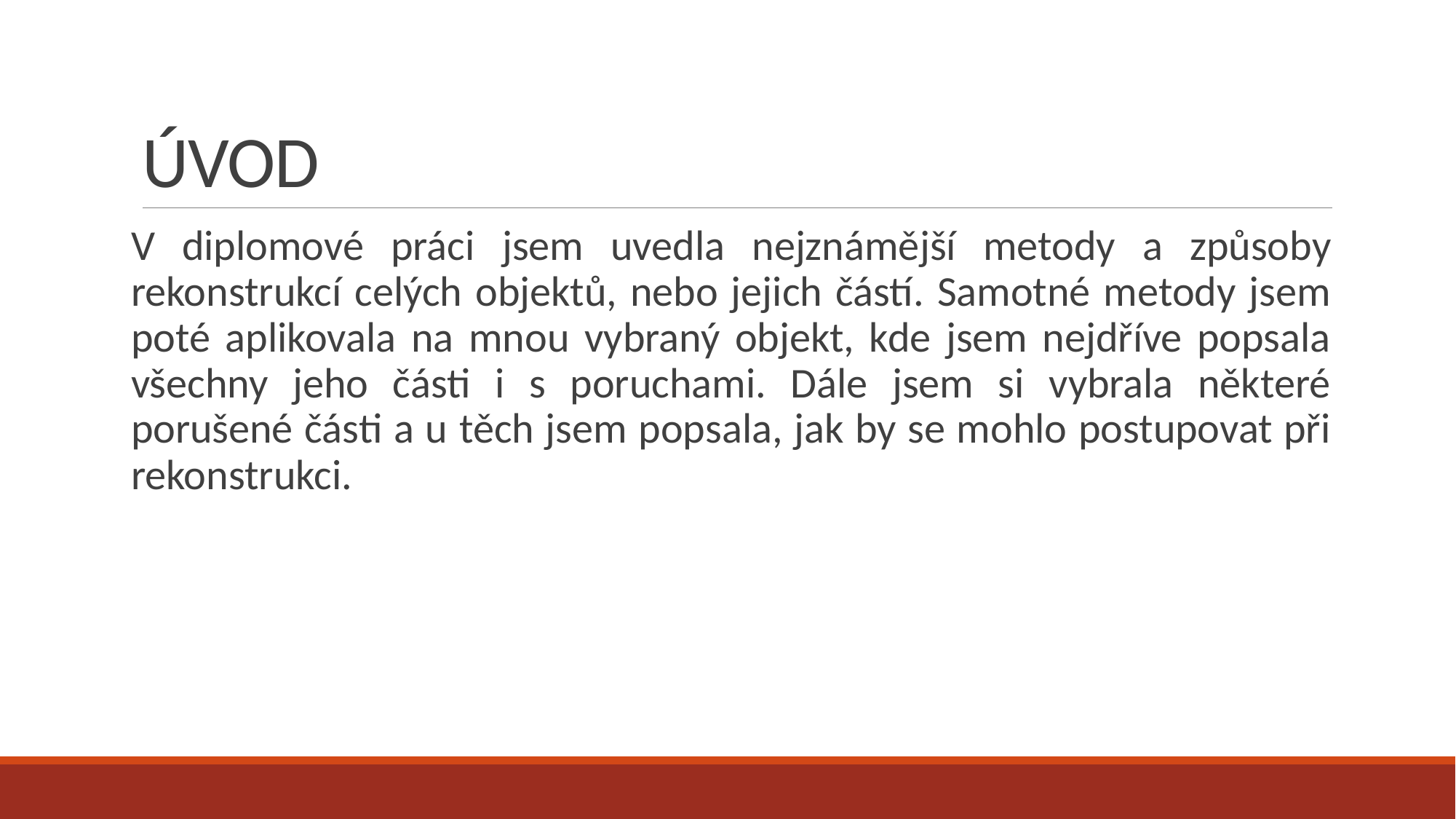

# ÚVOD

V diplomové práci jsem uvedla nejznámější metody a způsoby rekonstrukcí celých objektů, nebo jejich částí. Samotné metody jsem poté aplikovala na mnou vybraný objekt, kde jsem nejdříve popsala všechny jeho části i s poruchami. Dále jsem si vybrala některé porušené části a u těch jsem popsala, jak by se mohlo postupovat při rekonstrukci.